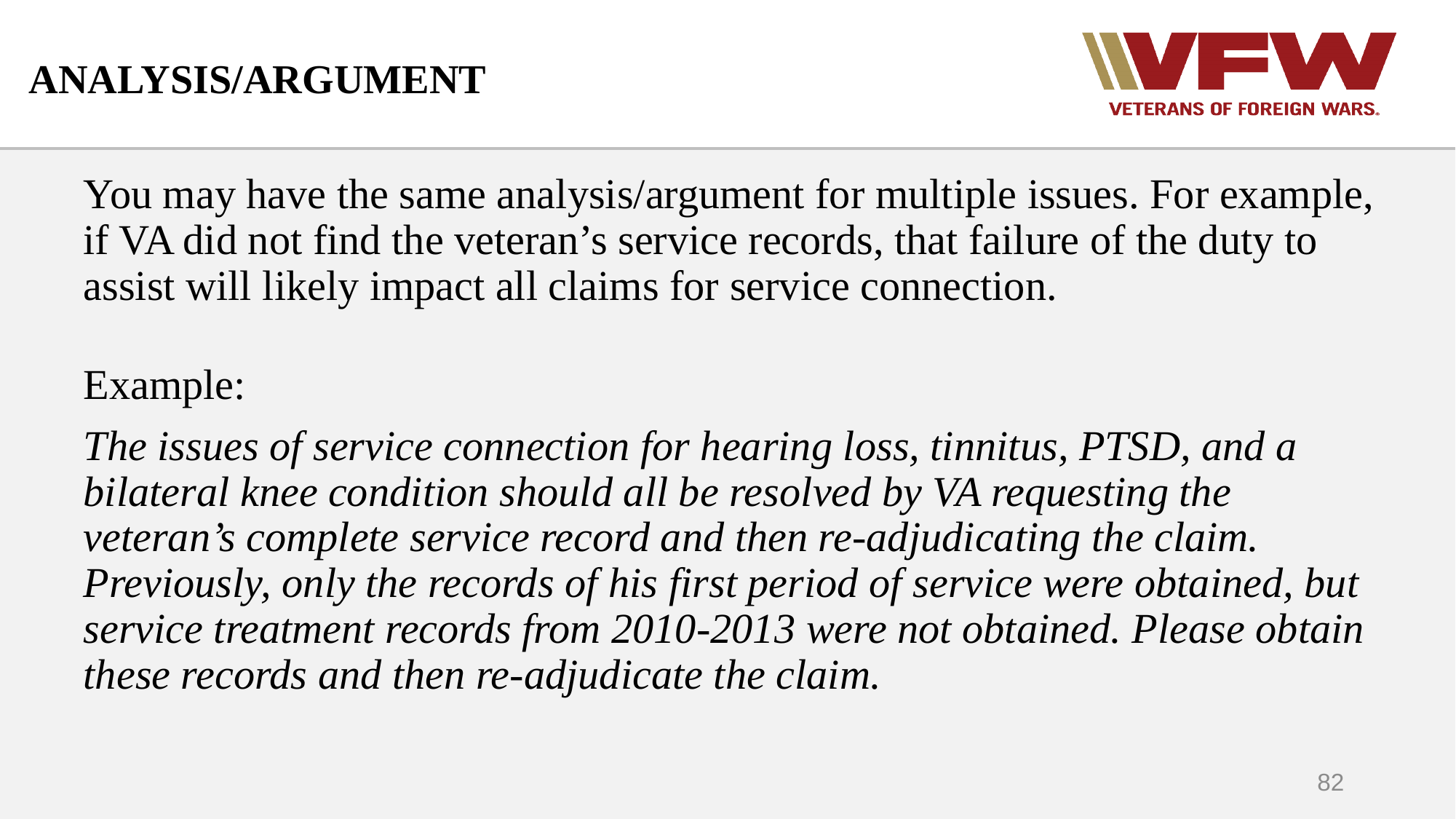

# ANALYSIS/ARGUMENT
You may have the same analysis/argument for multiple issues. For example, if VA did not find the veteran’s service records, that failure of the duty to assist will likely impact all claims for service connection.

Example:
The issues of service connection for hearing loss, tinnitus, PTSD, and a bilateral knee condition should all be resolved by VA requesting the veteran’s complete service record and then re-adjudicating the claim. Previously, only the records of his first period of service were obtained, but service treatment records from 2010-2013 were not obtained. Please obtain these records and then re-adjudicate the claim.
82